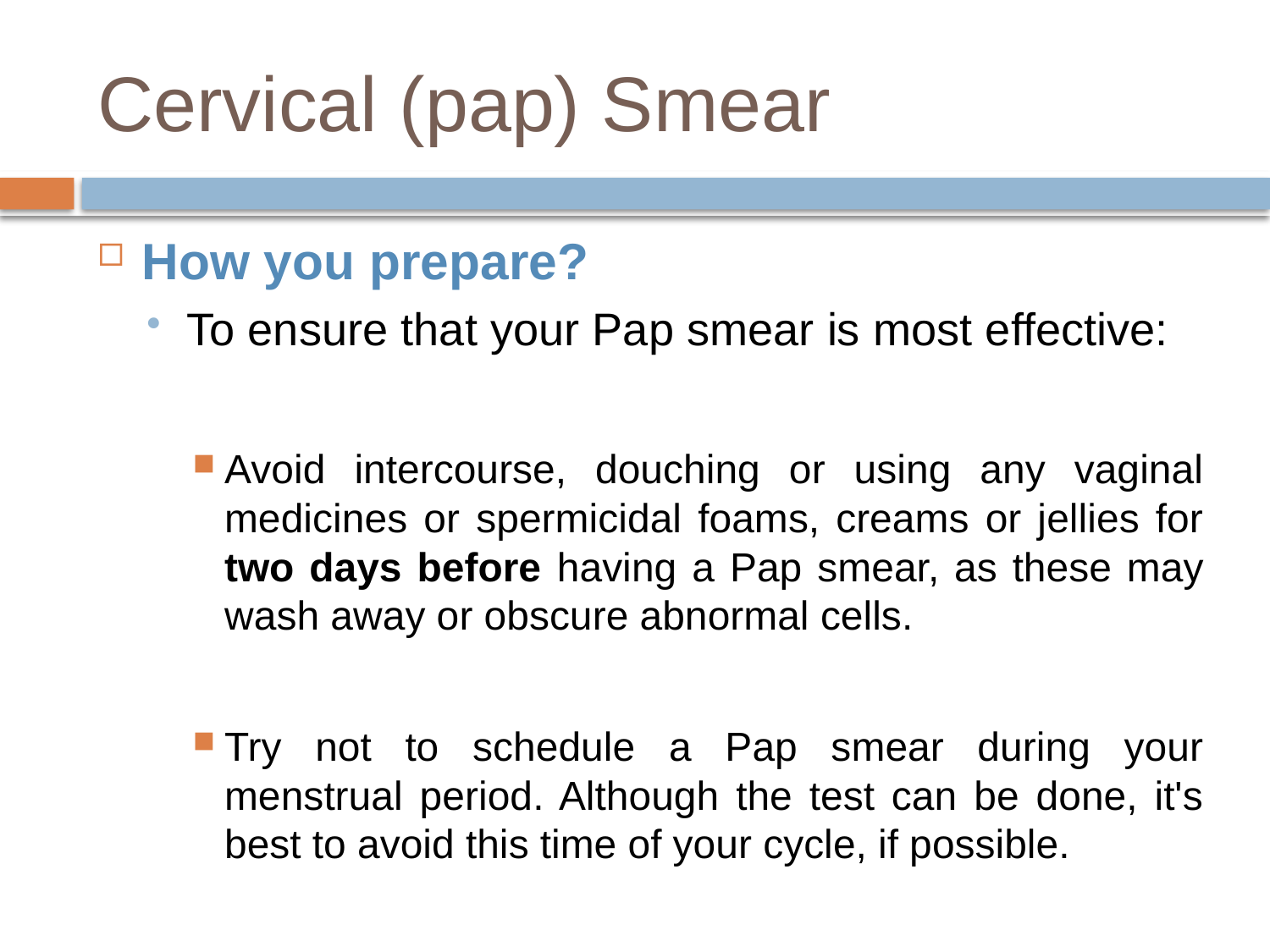

# Cervical (pap) Smear
How you prepare?
To ensure that your Pap smear is most effective:

Avoid intercourse, douching or using any vaginal medicines or spermicidal foams, creams or jellies for two days before having a Pap smear, as these may wash away or obscure abnormal cells.

Try not to schedule a Pap smear during your menstrual period. Although the test can be done, it's best to avoid this time of your cycle, if possible.